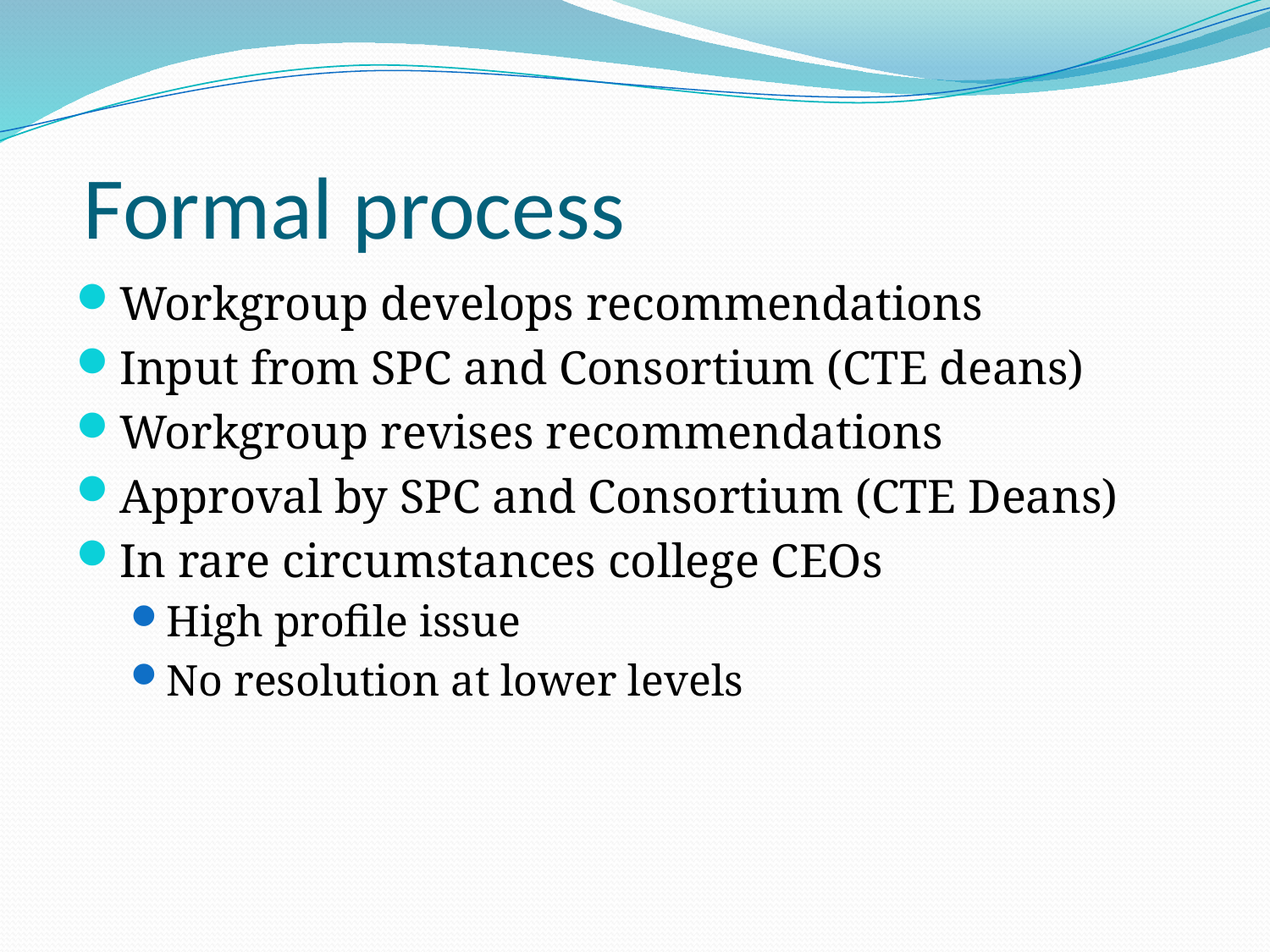

# Formal process
Workgroup develops recommendations
Input from SPC and Consortium (CTE deans)
Workgroup revises recommendations
Approval by SPC and Consortium (CTE Deans)
In rare circumstances college CEOs
High profile issue
No resolution at lower levels